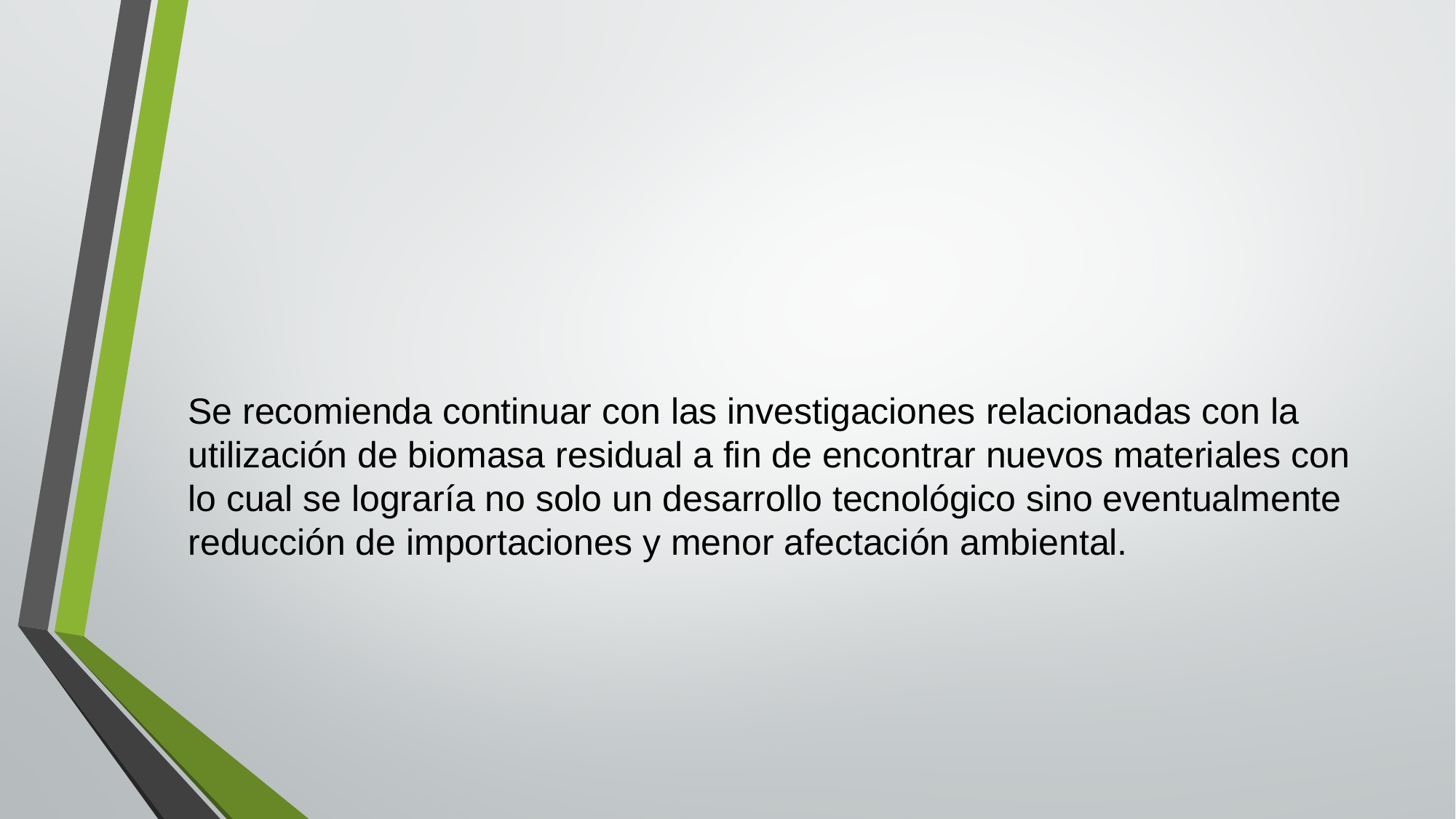

#
Se recomienda continuar con las investigaciones relacionadas con la utilización de biomasa residual a fin de encontrar nuevos materiales con lo cual se lograría no solo un desarrollo tecnológico sino eventualmente reducción de importaciones y menor afectación ambiental.